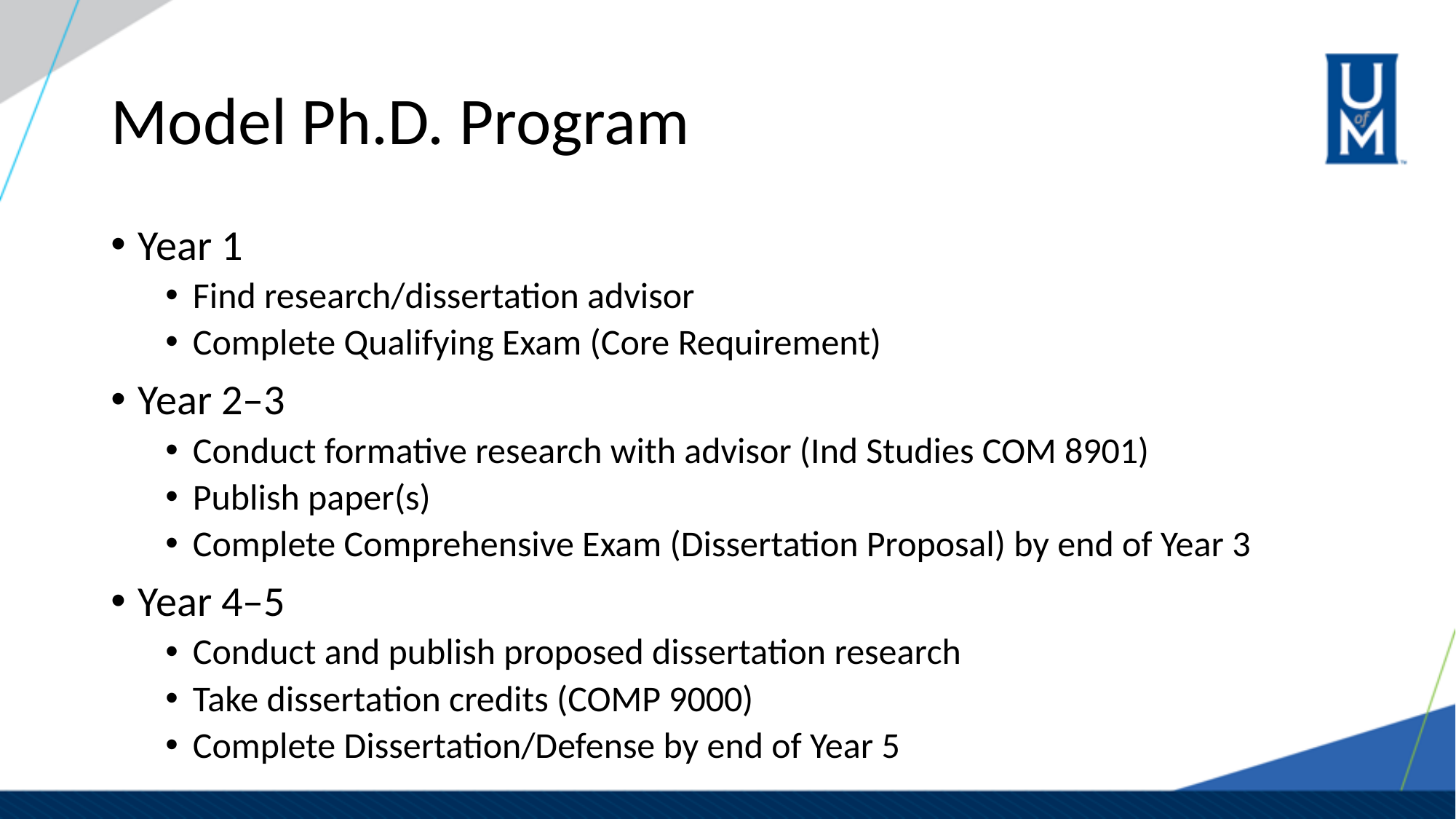

# Model Ph.D. Program
Year 1
Find research/dissertation advisor
Complete Qualifying Exam (Core Requirement)
Year 2–3
Conduct formative research with advisor (Ind Studies COM 8901)
Publish paper(s)
Complete Comprehensive Exam (Dissertation Proposal) by end of Year 3
Year 4–5
Conduct and publish proposed dissertation research
Take dissertation credits (COMP 9000)
Complete Dissertation/Defense by end of Year 5